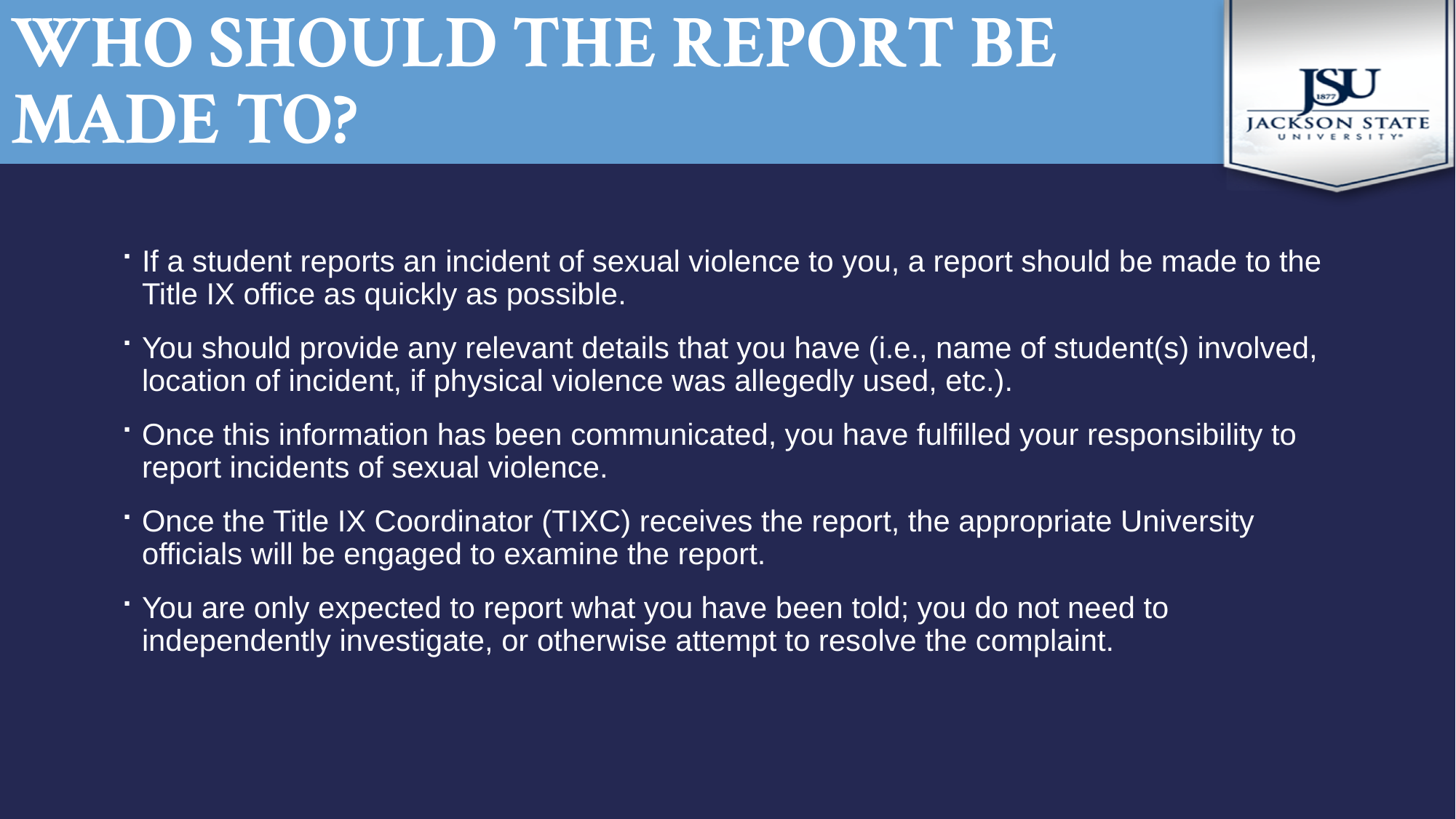

# Who should the report be made to?
If a student reports an incident of sexual violence to you, a report should be made to the Title IX office as quickly as possible.
You should provide any relevant details that you have (i.e., name of student(s) involved, location of incident, if physical violence was allegedly used, etc.).
Once this information has been communicated, you have fulfilled your responsibility to report incidents of sexual violence.
Once the Title IX Coordinator (TIXC) receives the report, the appropriate University officials will be engaged to examine the report.
You are only expected to report what you have been told; you do not need to independently investigate, or otherwise attempt to resolve the complaint.